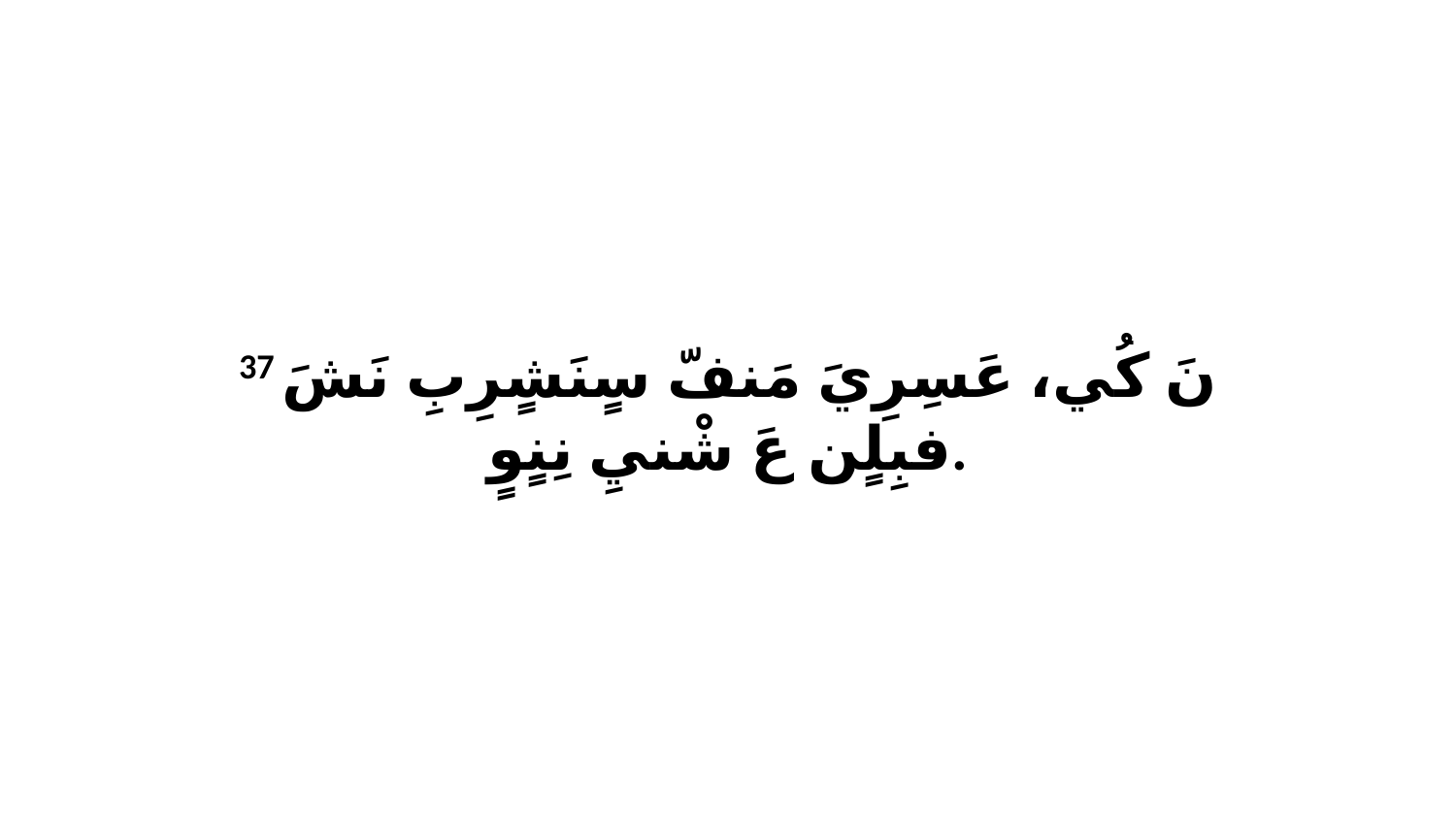

37 نَ كُي، عَسِرِيَ مَنفّ سٍنَشٍرِبِ نَشَ فبِلٍن عَ شْنيِ نِنٍوٍ.